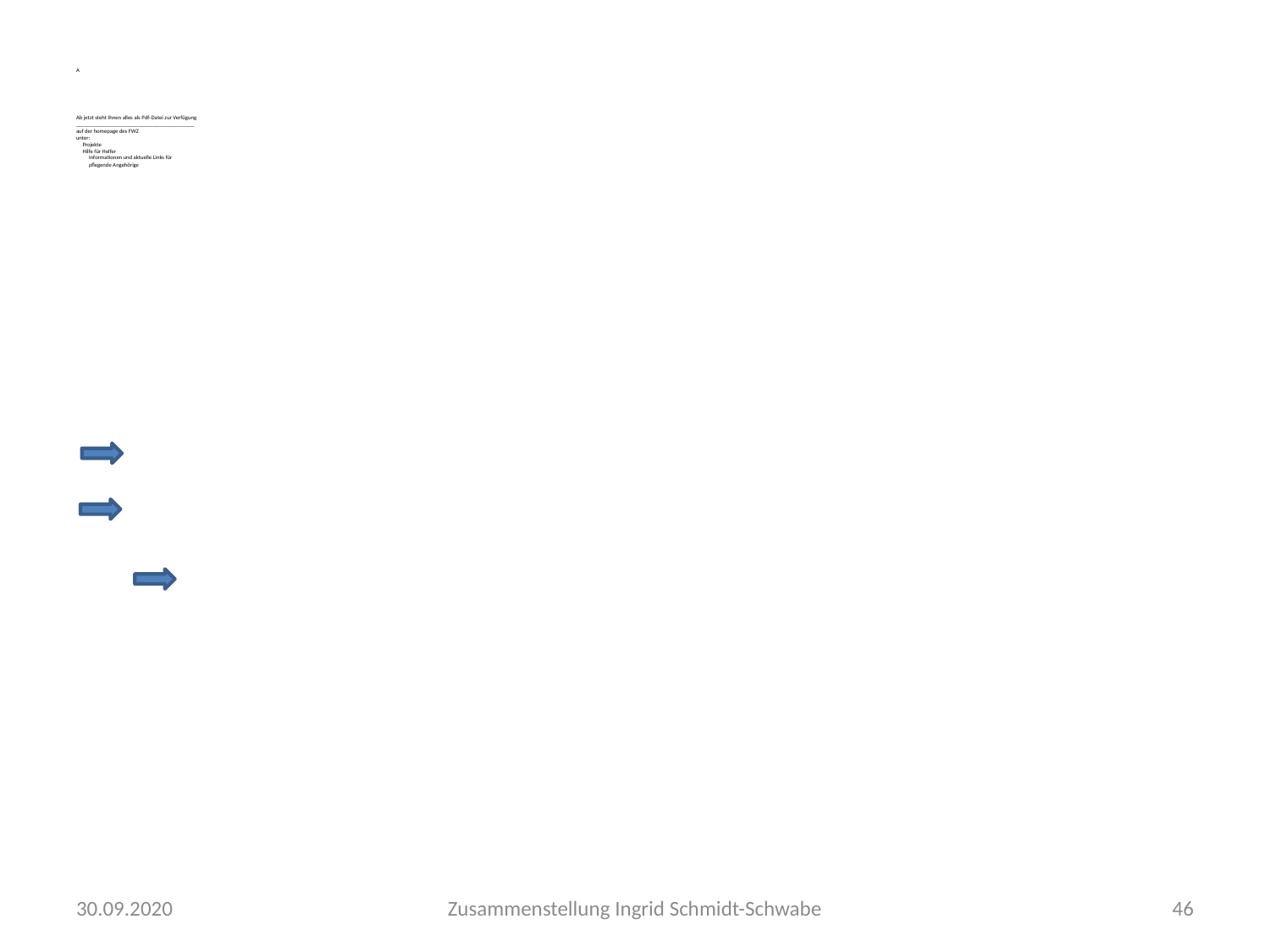

# A Ab jetzt steht Ihnen alles als Pdf-Datei zur Verfügung ___________________________________________ auf der homepage des FWZ unter: Projekte Hilfe für Helfer Informationen und aktuelle Links für pflegende Angehörige

30.09.2020
Zusammenstellung Ingrid Schmidt-Schwabe
46